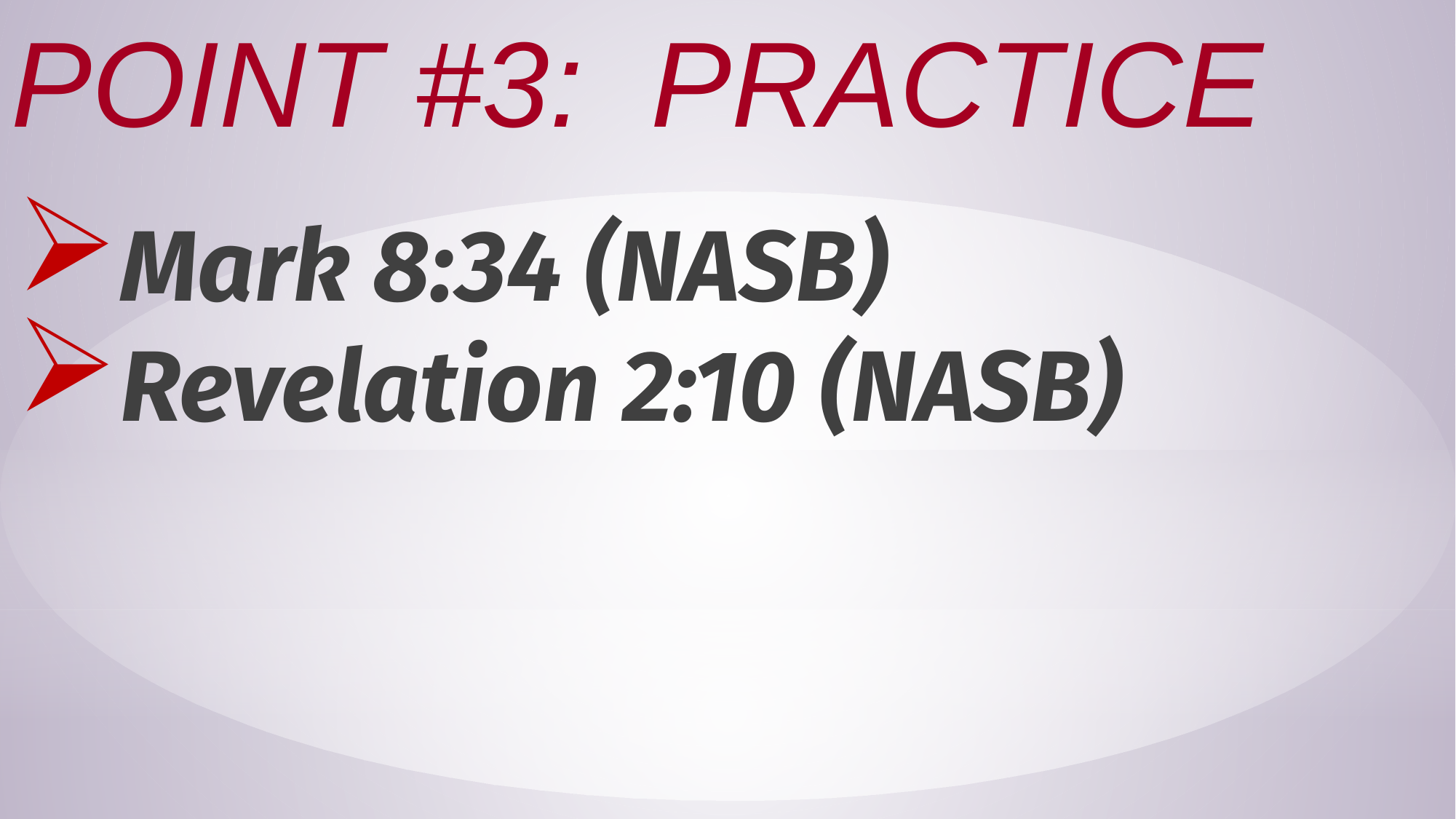

# Point #3:  Practice
Mark 8:34 (NASB)
Revelation 2:10 (NASB)